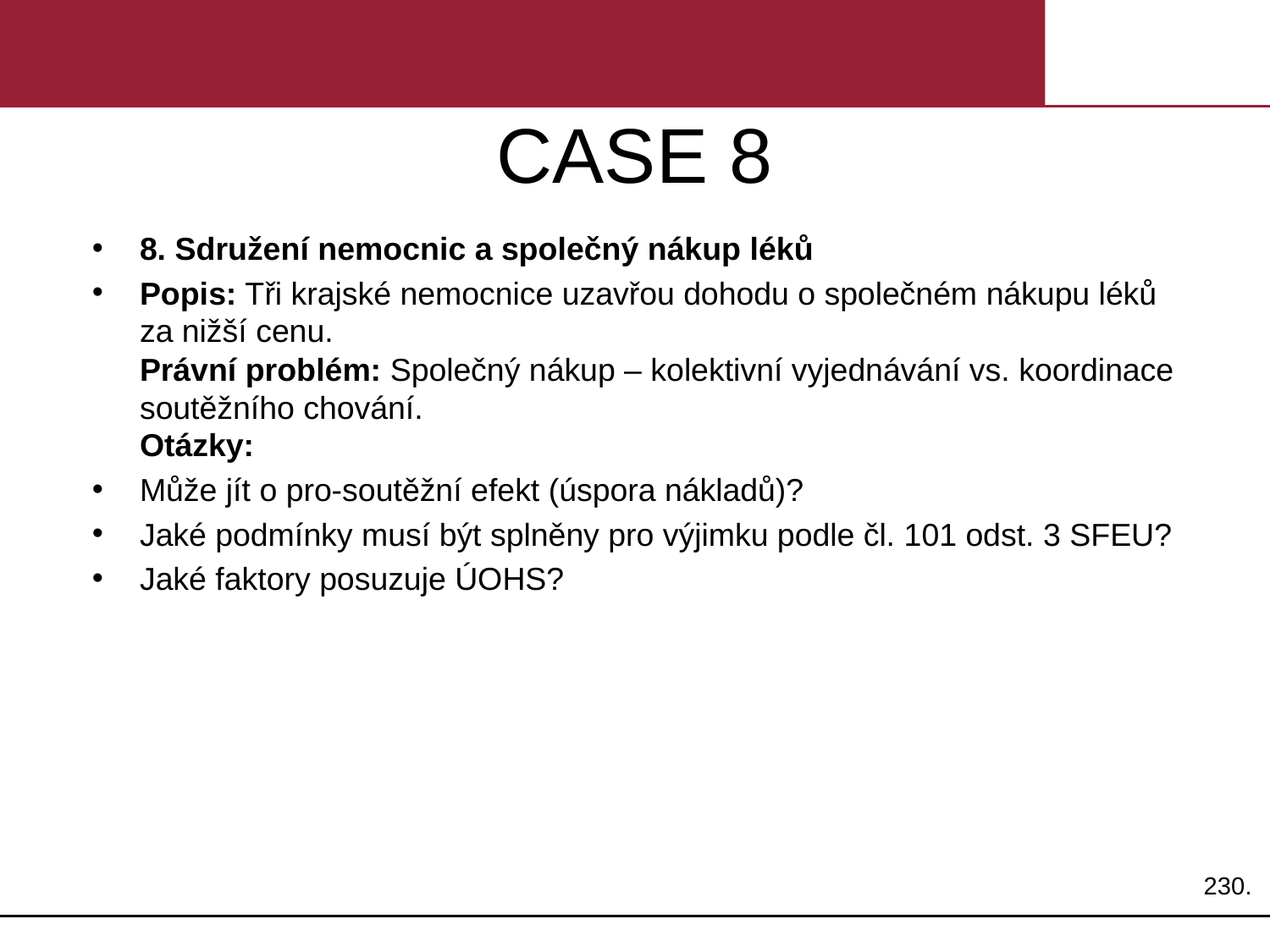

# CASE 8

8. Sdružení nemocnic a společný nákup léků
Popis: Tři krajské nemocnice uzavřou dohodu o společném nákupu léků za nižší cenu.
Právní problém: Společný nákup – kolektivní vyjednávání vs. koordinace soutěžního chování.
Otázky:
Může jít o pro-soutěžní efekt (úspora nákladů)?
Jaké podmínky musí být splněny pro výjimku podle čl. 101 odst. 3 SFEU?
Jaké faktory posuzuje ÚOHS?

230.